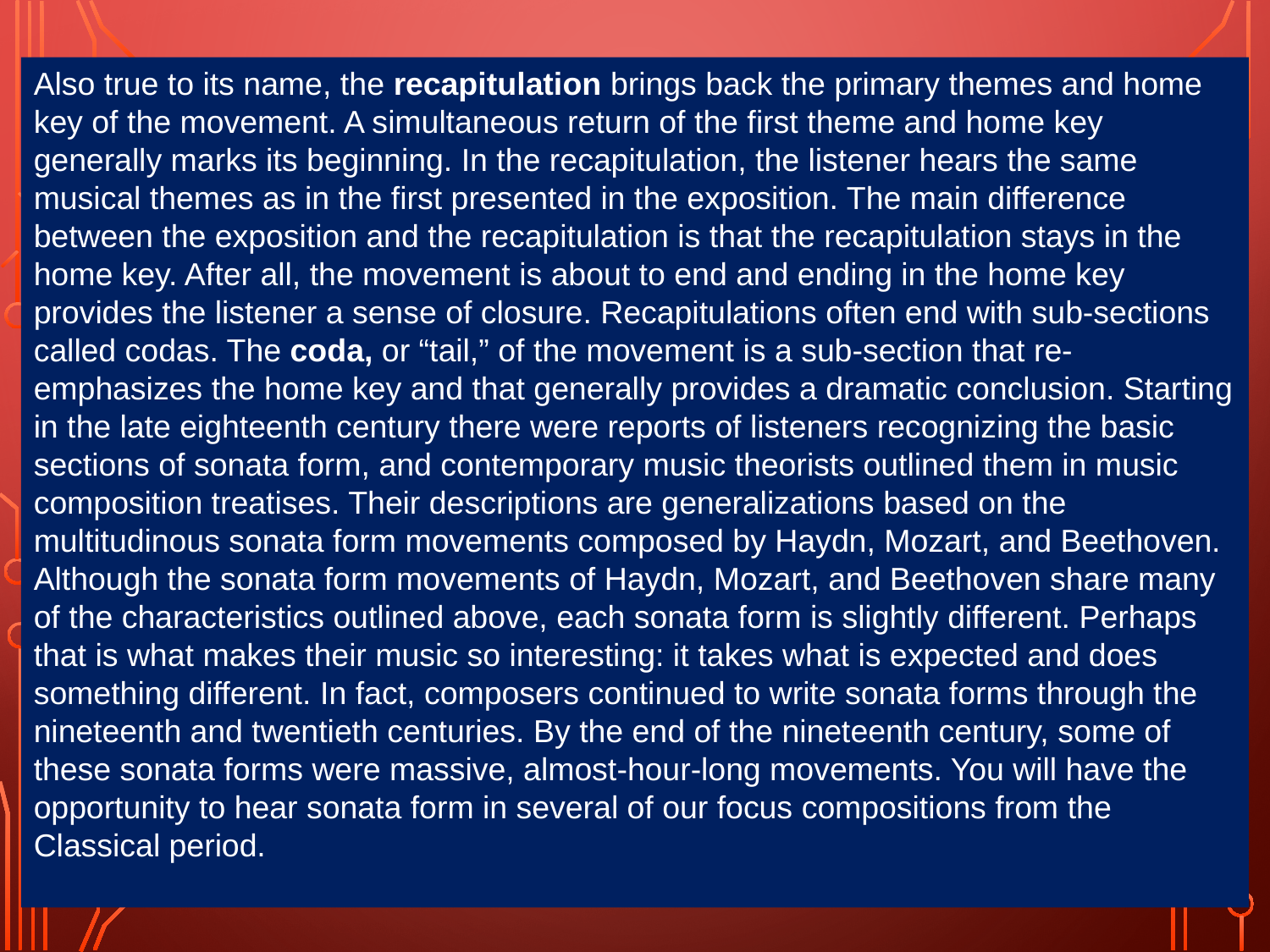

Also true to its name, the recapitulation brings back the primary themes and home key of the movement. A simultaneous return of the first theme and home key generally marks its beginning. In the recapitulation, the listener hears the same musical themes as in the first presented in the exposition. The main difference between the exposition and the recapitulation is that the recapitulation stays in the home key. After all, the movement is about to end and ending in the home key provides the listener a sense of closure. Recapitulations often end with sub-sections called codas. The coda, or “tail,” of the movement is a sub-section that re-emphasizes the home key and that generally provides a dramatic conclusion. Starting in the late eighteenth century there were reports of listeners recognizing the basic sections of sonata form, and contemporary music theorists outlined them in music composition treatises. Their descriptions are generalizations based on the multitudinous sonata form movements composed by Haydn, Mozart, and Beethoven. Although the sonata form movements of Haydn, Mozart, and Beethoven share many of the characteristics outlined above, each sonata form is slightly different. Perhaps that is what makes their music so interesting: it takes what is expected and does something different. In fact, composers continued to write sonata forms through the nineteenth and twentieth centuries. By the end of the nineteenth century, some of these sonata forms were massive, almost-hour-long movements. You will have the opportunity to hear sonata form in several of our focus compositions from the Classical period.